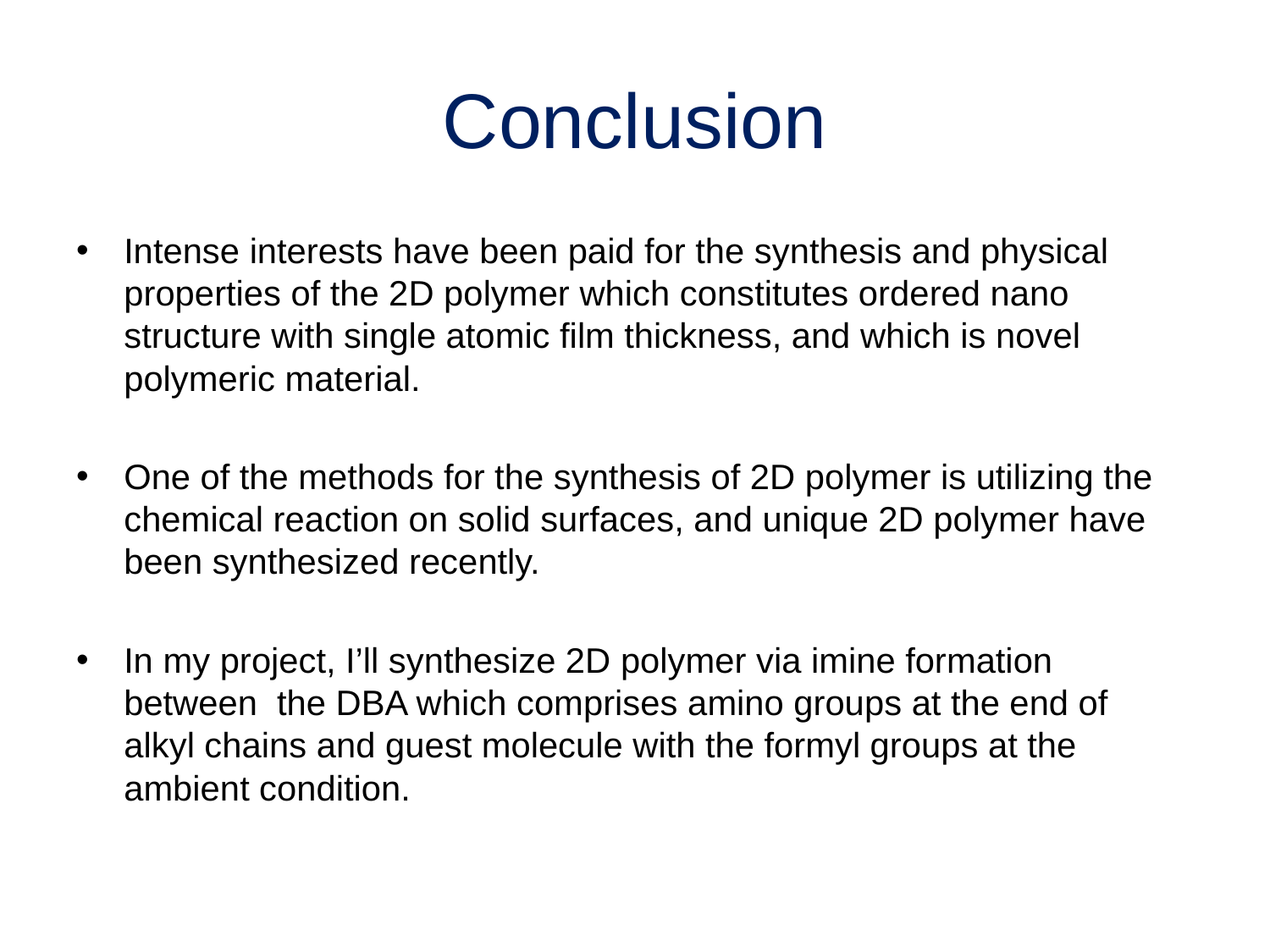

# Conclusion
Intense interests have been paid for the synthesis and physical properties of the 2D polymer which constitutes ordered nano structure with single atomic film thickness, and which is novel polymeric material.

One of the methods for the synthesis of 2D polymer is utilizing the chemical reaction on solid surfaces, and unique 2D polymer have been synthesized recently.

In my project, I’ll synthesize 2D polymer via imine formation between  the DBA which comprises amino groups at the end of  alkyl chains and guest molecule with the formyl groups at the ambient condition.